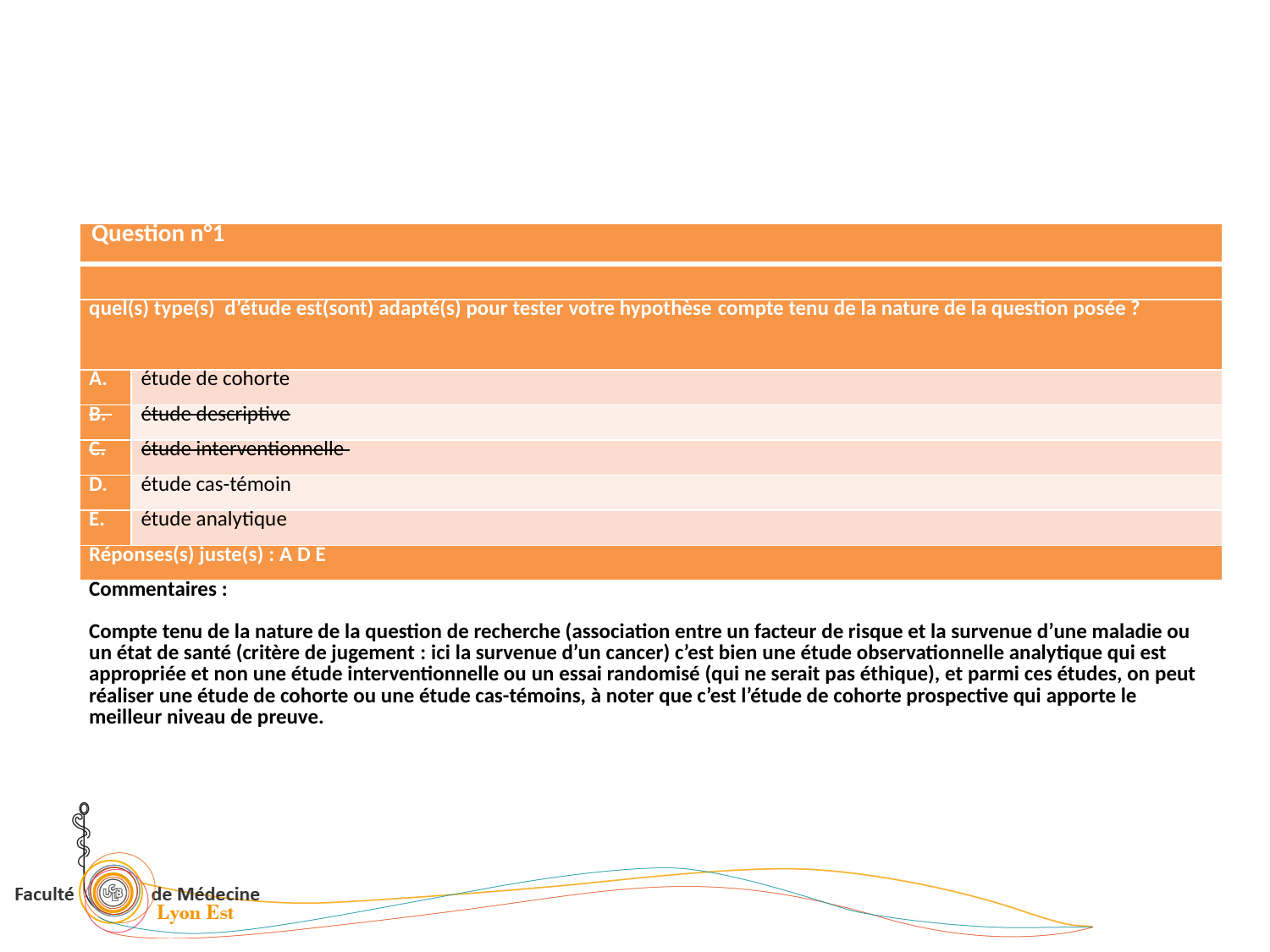

#
| Question n°1 |  |
| --- | --- |
|  |  |
| quel(s) type(s) d’étude est(sont) adapté(s) pour tester votre hypothèse compte tenu de la nature de la question posée ? |  |
| A. | étude de cohorte |
| B. | étude descriptive |
| C. | étude interventionnelle |
| D. | étude cas-témoin |
| E. | étude analytique |
| Réponses(s) juste(s) : A D E |  |
| Commentaires : Compte tenu de la nature de la question de recherche (association entre un facteur de risque et la survenue d’une maladie ou un état de santé (critère de jugement : ici la survenue d’un cancer) c’est bien une étude observationnelle analytique qui est appropriée et non une étude interventionnelle ou un essai randomisé (qui ne serait pas éthique), et parmi ces études, on peut réaliser une étude de cohorte ou une étude cas-témoins, à noter que c’est l’étude de cohorte prospective qui apporte le meilleur niveau de preuve. |  |